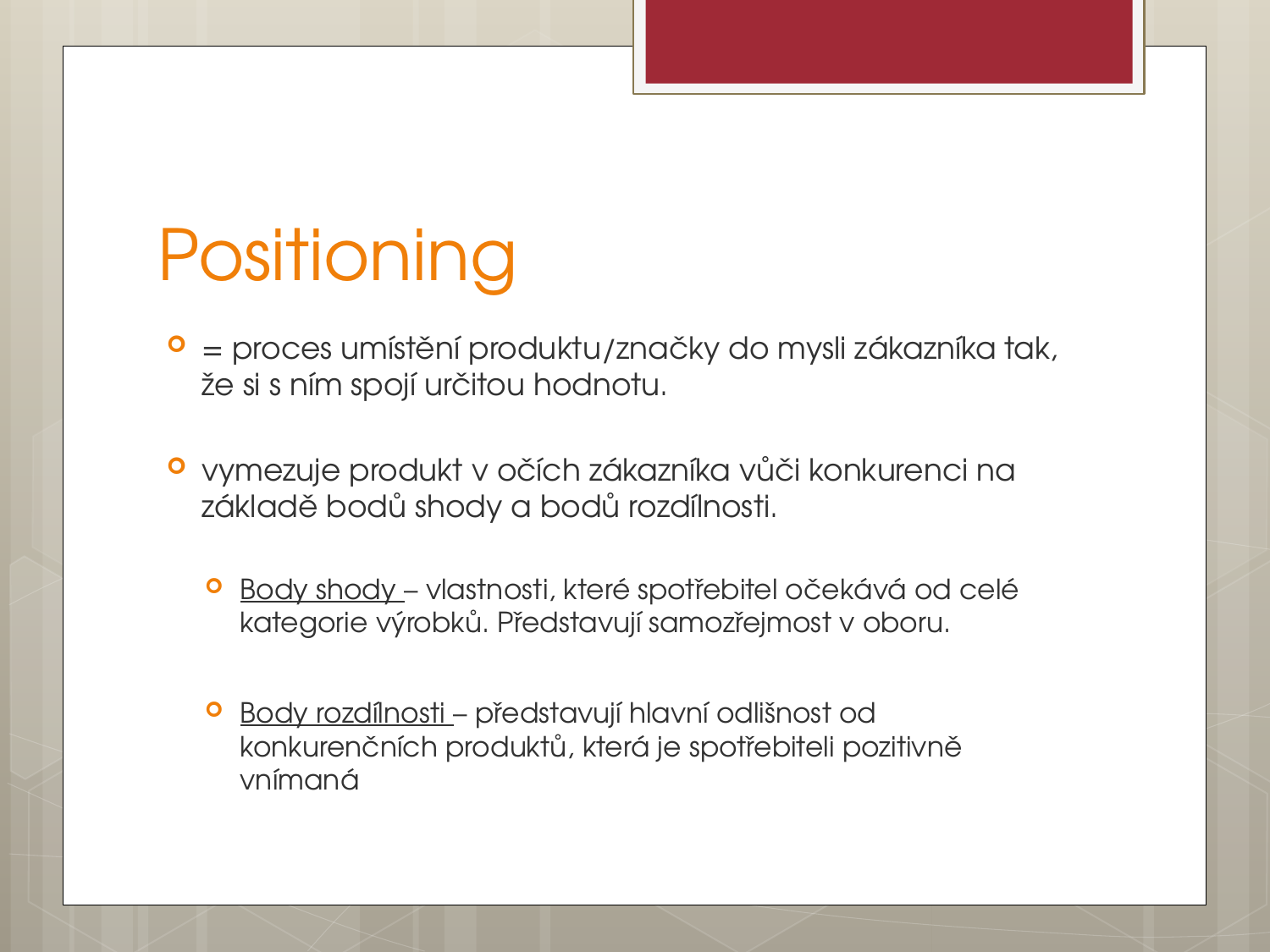

# Positioning
= proces umístění produktu/značky do mysli zákazníka tak, že si s ním spojí určitou hodnotu.

vymezuje produkt v očích zákazníka vůči konkurenci na základě bodů shody a bodů rozdílnosti.

Body shody – vlastnosti, které spotřebitel očekává od celé kategorie výrobků. Představují samozřejmost v oboru.

Body rozdílnosti – představují hlavní odlišnost od konkurenčních produktů, která je spotřebiteli pozitivně vnímaná